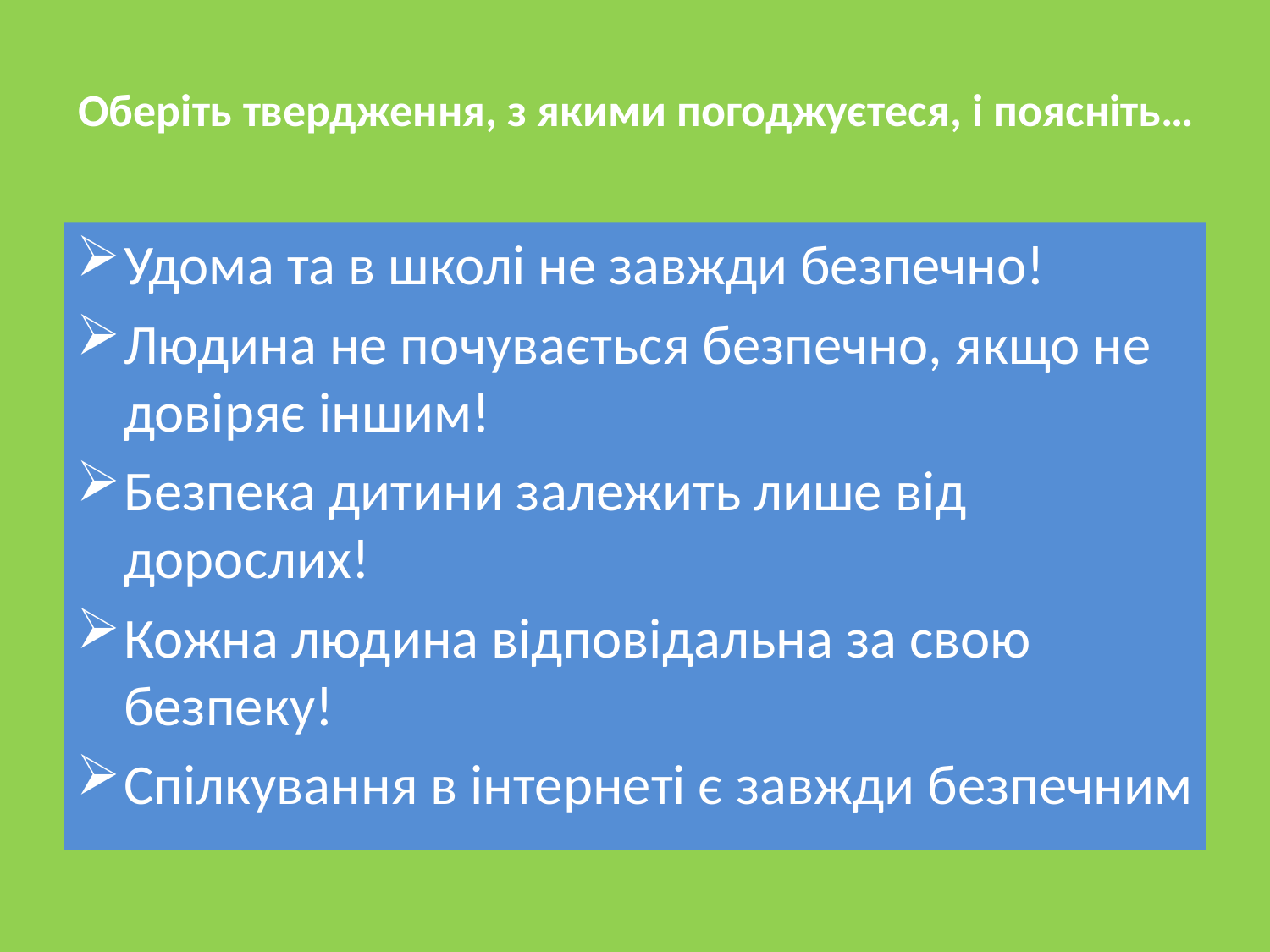

# Оберіть твердження, з якими погоджуєтеся, і поясніть…
Удома та в школі не завжди безпечно!
Людина не почувається безпечно, якщо не довіряє іншим!
Безпека дитини залежить лише від дорослих!
Кожна людина відповідальна за свою безпеку!
Спілкування в інтернеті є завжди безпечним